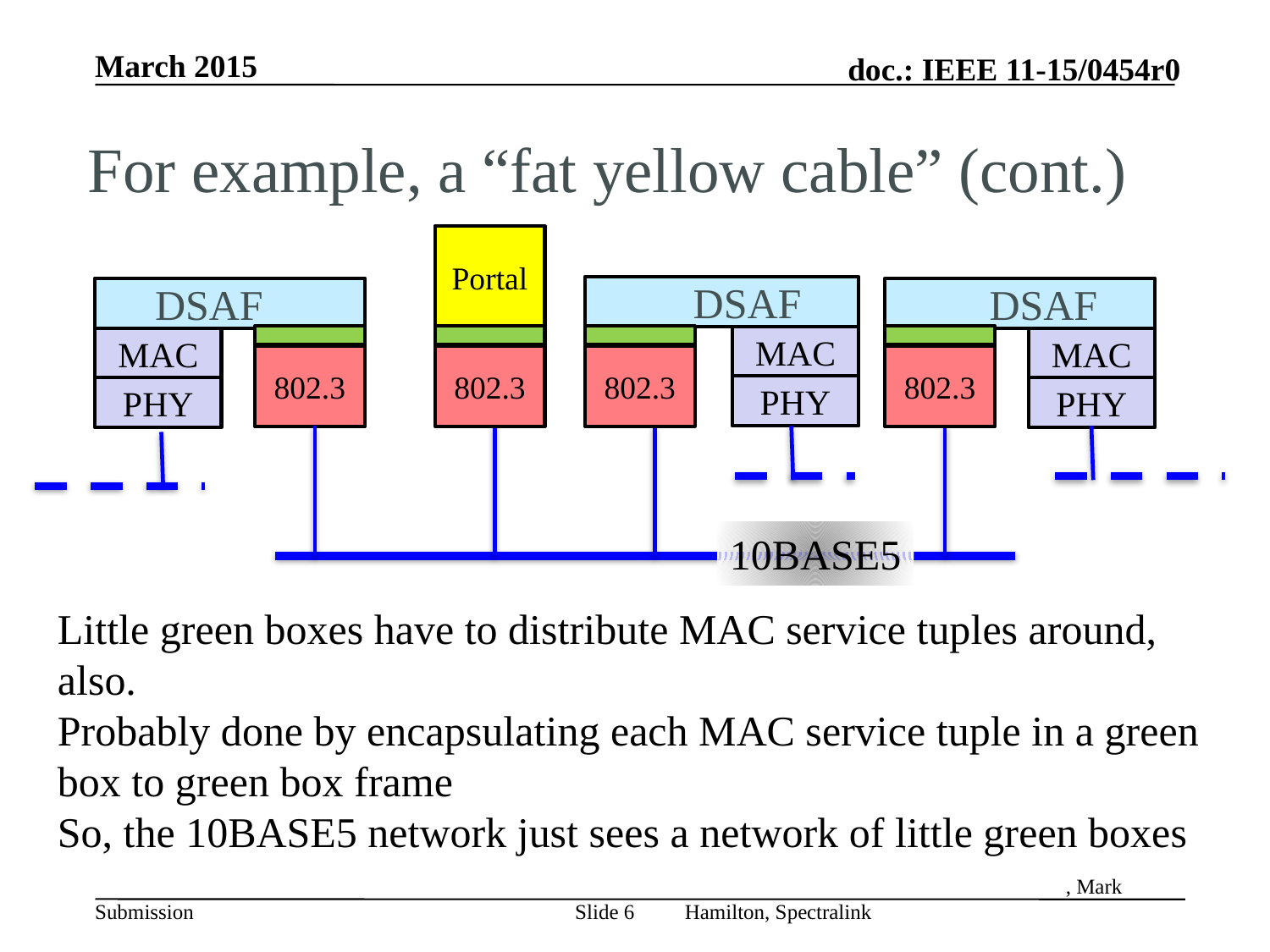

# For example, a “fat yellow cable” (cont.)
Portal
DSAF
DSAF
DSAF

MAC
MAC
MAC
802.3
802.3
802.3
802.3
PHY
PHY
PHY
10BASE5
Little green boxes have to distribute MAC service tuples around, also.
Probably done by encapsulating each MAC service tuple in a green box to green box frame
So, the 10BASE5 network just sees a network of little green boxes